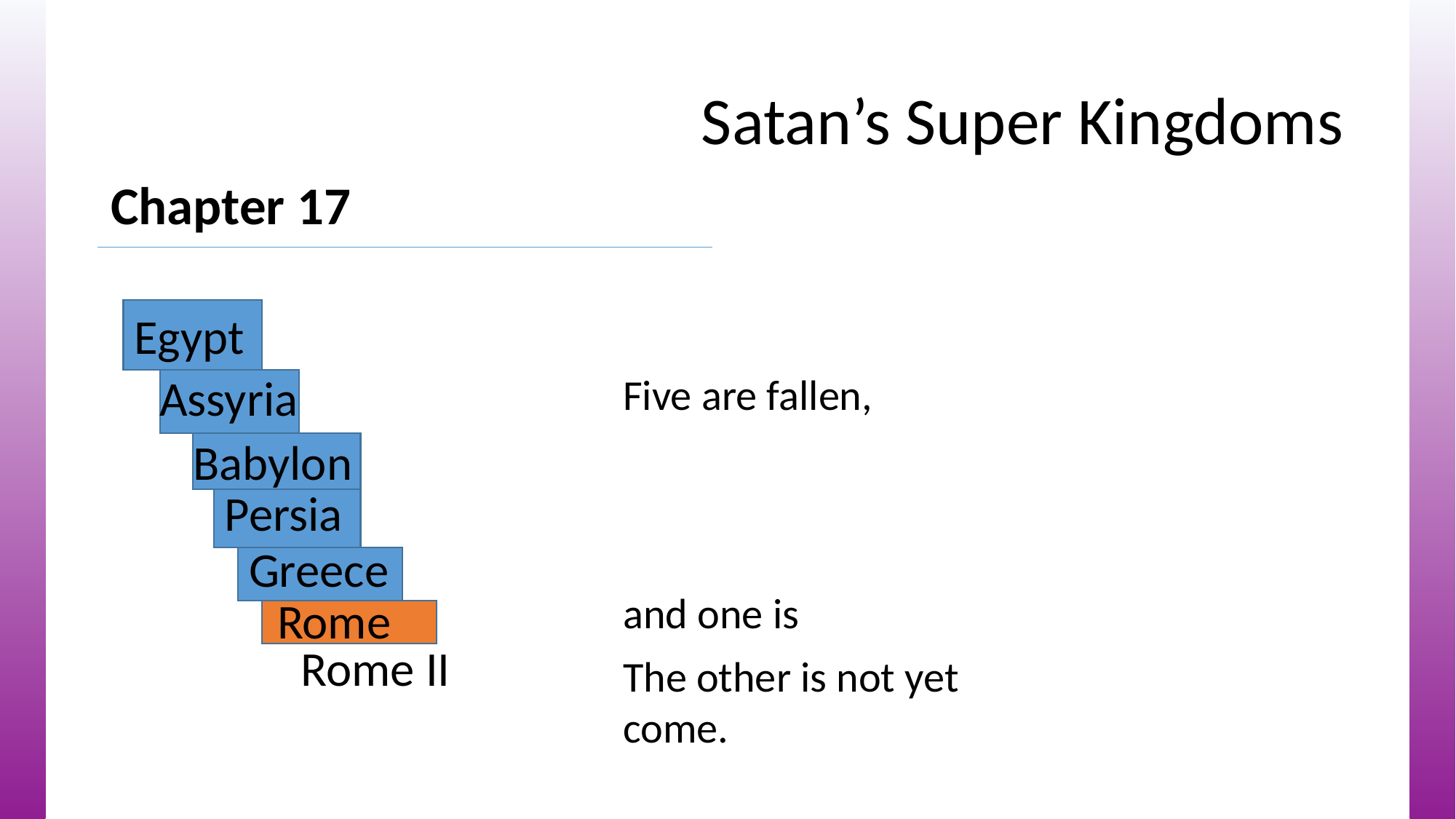

# Satan’s Super Kingdoms
Chapter 17

Egypt
Assyria
Five are fallen,

Babylon

Persia

Greece

and one is
Rome

Rome II
The other is not yet come.